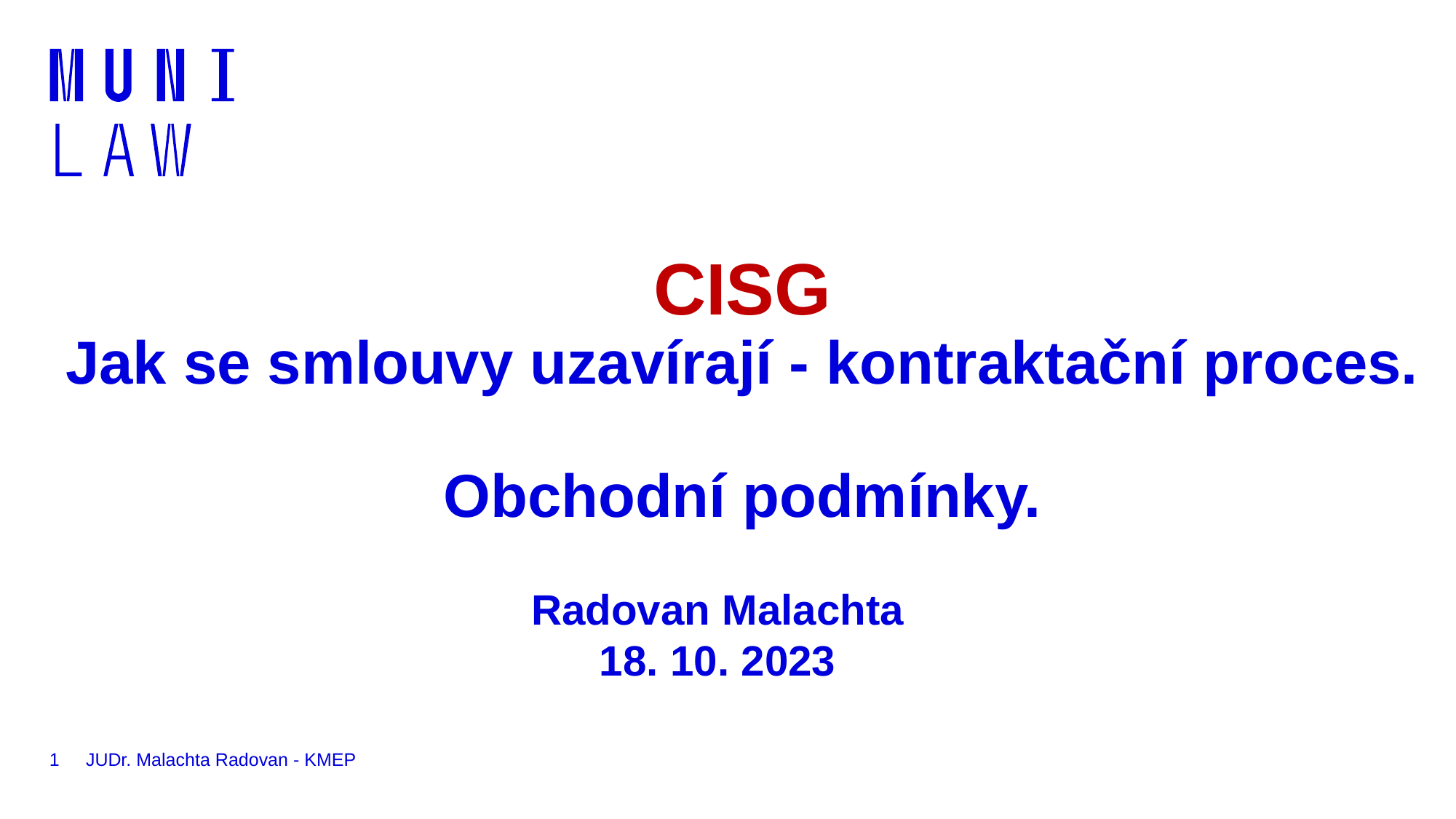

# CISG Jak se smlouvy uzavírají - kontraktační proces. Obchodní podmínky.
Radovan Malachta
18. 10. 2023
1
JUDr. Malachta Radovan - KMEP